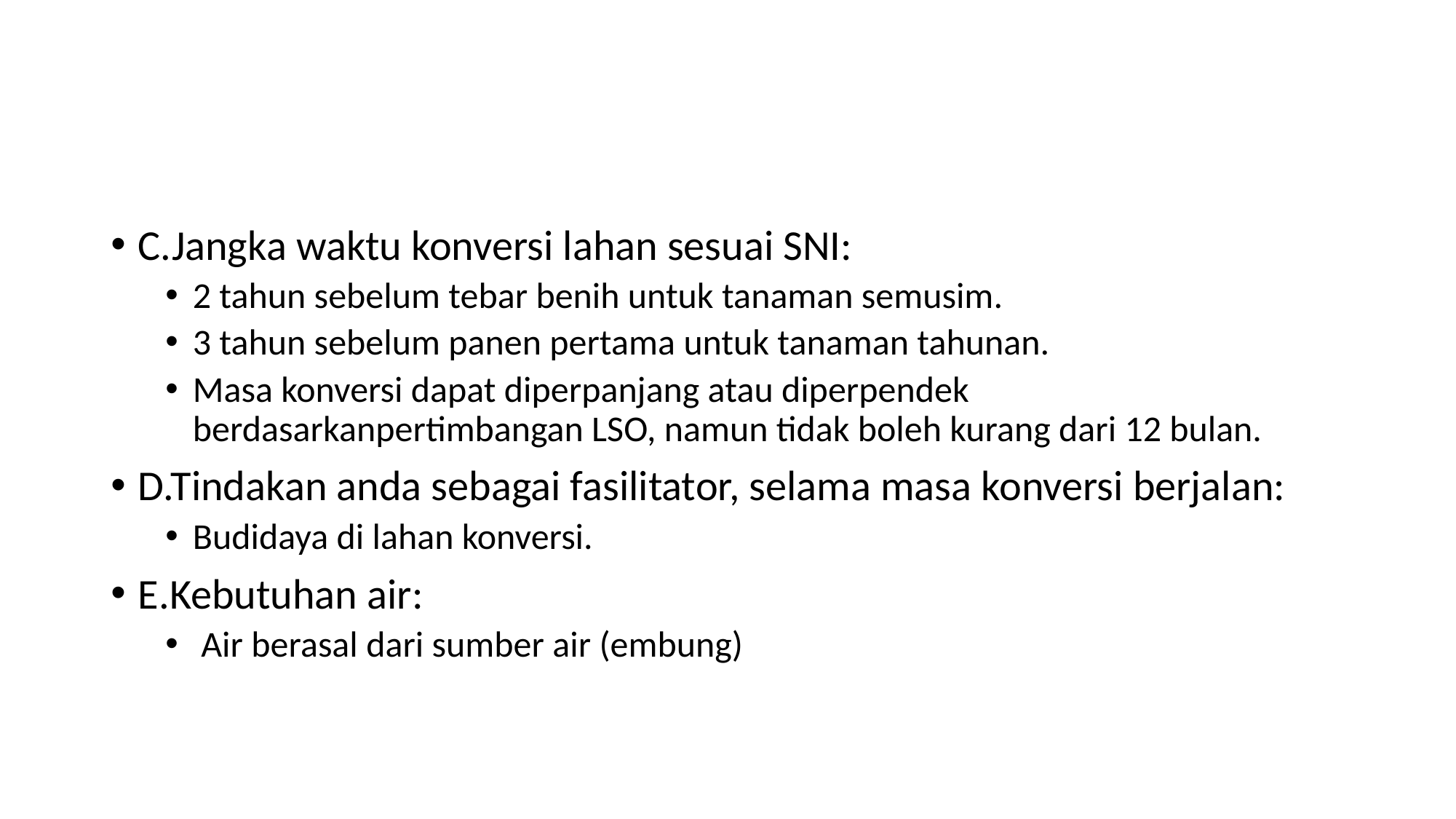

#
C.Jangka waktu konversi lahan sesuai SNI:
2 tahun sebelum tebar benih untuk tanaman semusim.
3 tahun sebelum panen pertama untuk tanaman tahunan.
Masa konversi dapat diperpanjang atau diperpendek berdasarkanpertimbangan LSO, namun tidak boleh kurang dari 12 bulan.
D.Tindakan anda sebagai fasilitator, selama masa konversi berjalan:
Budidaya di lahan konversi.
E.Kebutuhan air:
 Air berasal dari sumber air (embung)